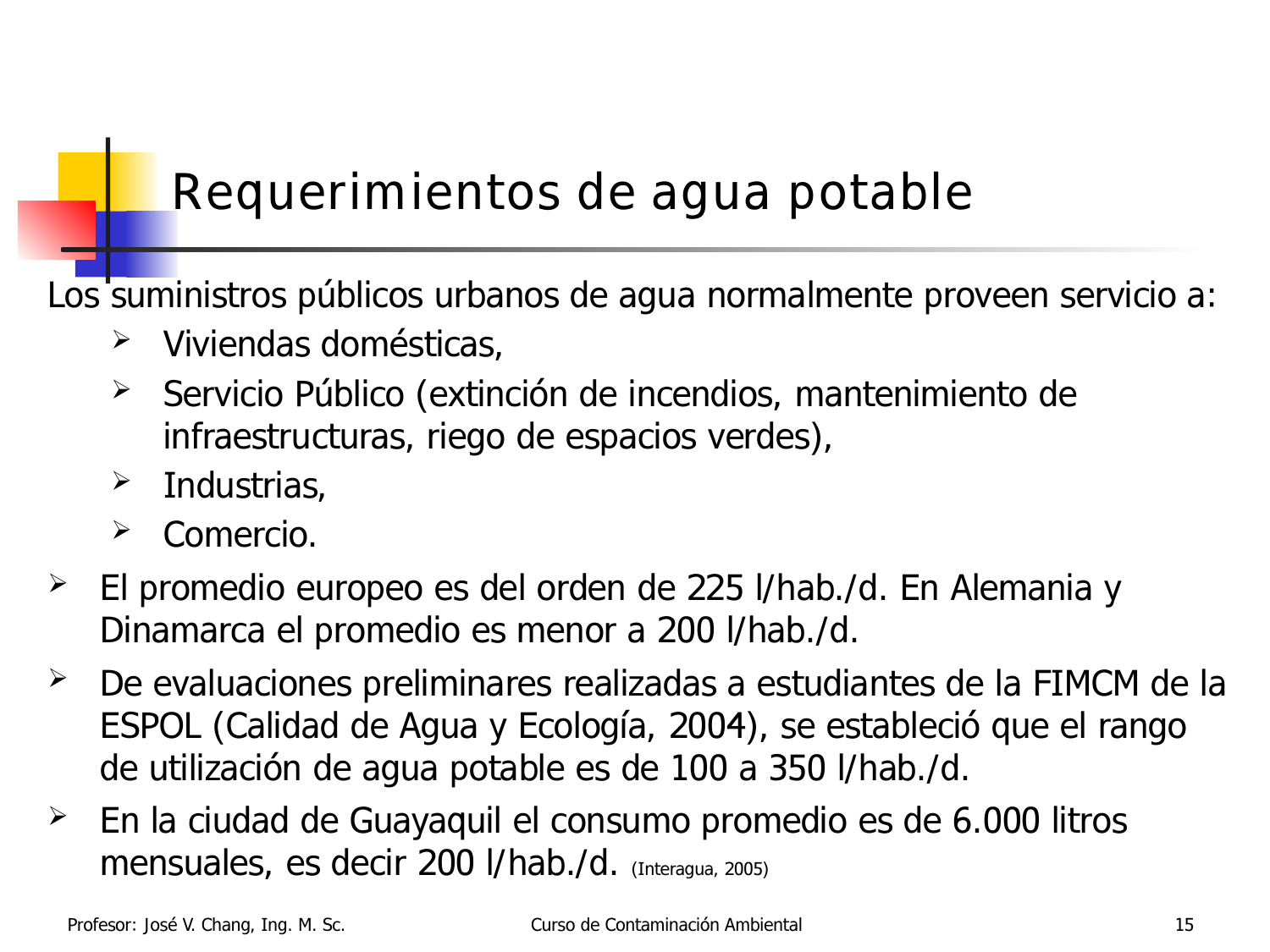

# Requerimientos de agua potable
Los suministros públicos urbanos de agua normalmente proveen servicio a:
Viviendas domésticas,
Servicio Público (extinción de incendios, mantenimiento de infraestructuras, riego de espacios verdes),
Industrias,
Comercio.
El promedio europeo es del orden de 225 l/hab./d. En Alemania y Dinamarca el promedio es menor a 200 l/hab./d.
De evaluaciones preliminares realizadas a estudiantes de la FIMCM de la ESPOL (Calidad de Agua y Ecología, 2004), se estableció que el rango de utilización de agua potable es de 100 a 350 l/hab./d.
En la ciudad de Guayaquil el consumo promedio es de 6.000 litros mensuales, es decir 200 l/hab./d. (Interagua, 2005)
Profesor: José V. Chang, Ing. M. Sc.
Curso de Contaminación Ambiental
15